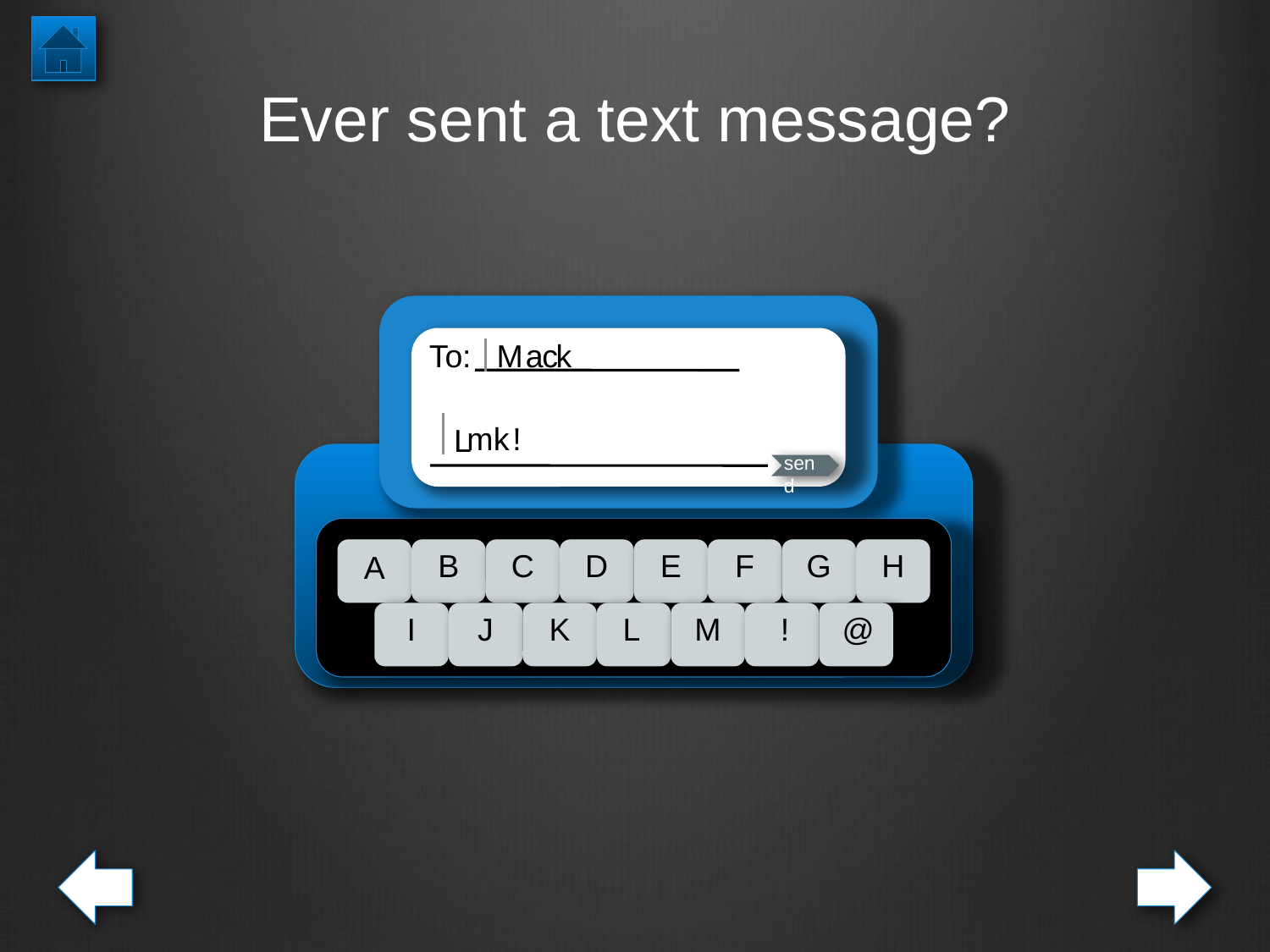

# Ever sent a text message?

To:
M
a
c
k
m
k
!
L

send

B

C

D

E

F

G

H
A

I

J

K

L

M

!

@